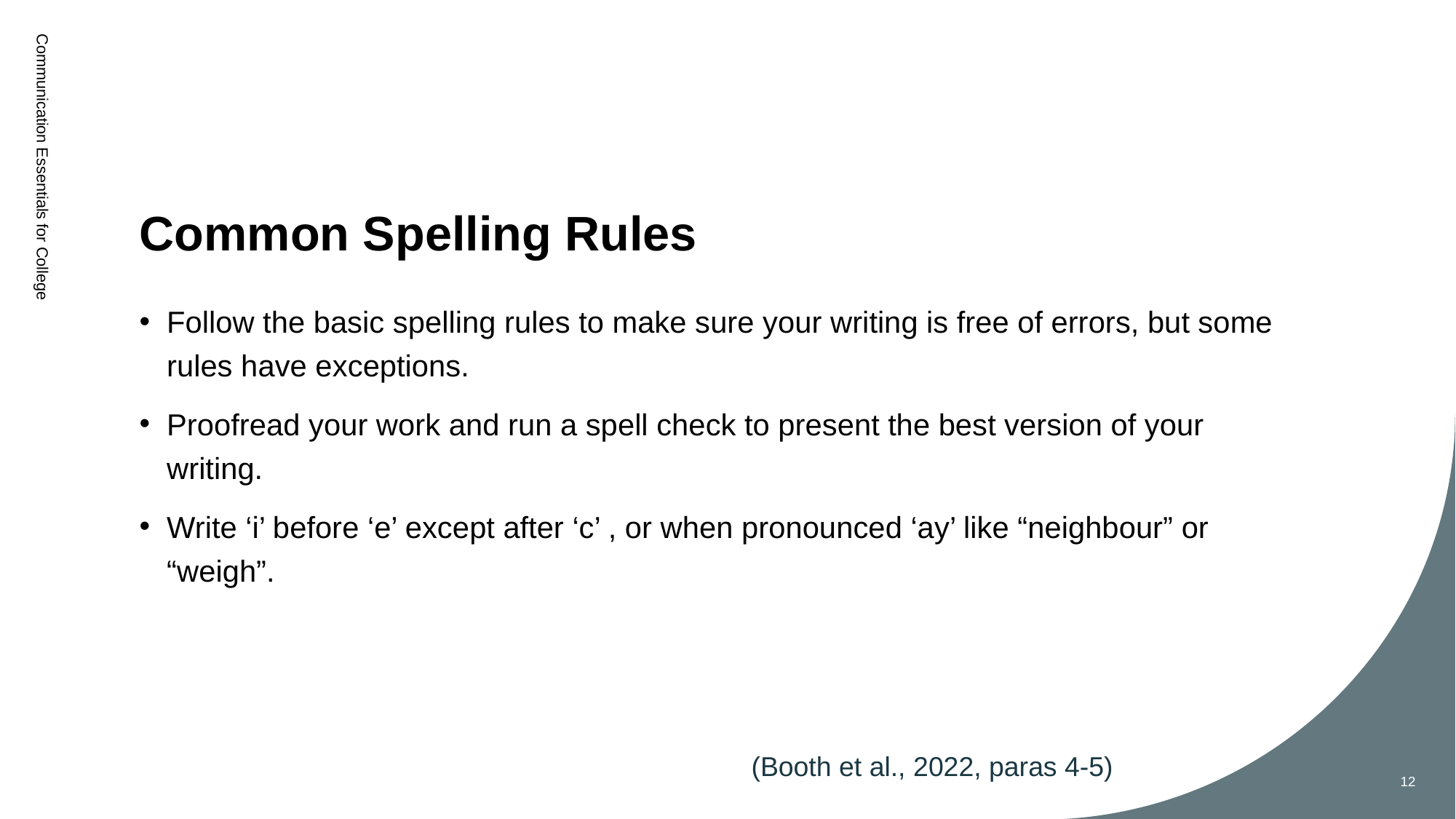

# Common Spelling Rules
Communication Essentials for College
Follow the basic spelling rules to make sure your writing is free of errors, but some rules have exceptions.
Proofread your work and run a spell check to present the best version of your writing.
Write ‘i’ before ‘e’ except after ‘c’ , or when pronounced ‘ay’ like “neighbour” or “weigh”.

(Booth et al., 2022, paras 4-5)
12